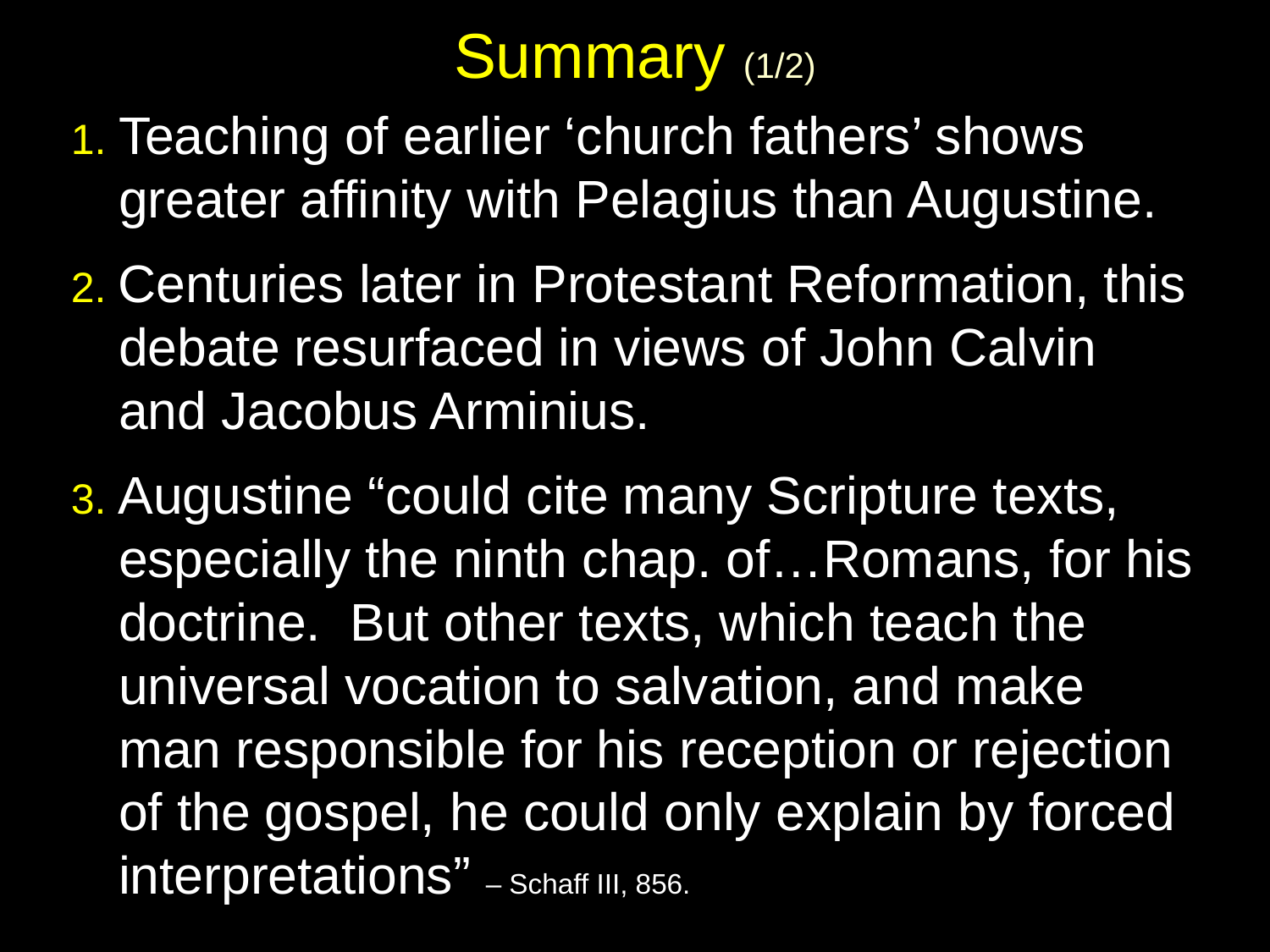

# Summary (1/2)
1.	Teaching of earlier ‘church fathers’ shows greater affinity with Pelagius than Augustine.
2. Centuries later in Protestant Reformation, this debate resurfaced in views of John Calvin and Jacobus Arminius.
3. Augustine “could cite many Scripture texts, especially the ninth chap. of…Romans, for his doctrine.  But other texts, which teach the universal vocation to salvation, and make man responsible for his reception or rejection of the gospel, he could only explain by forced interpretations” – Schaff III, 856.